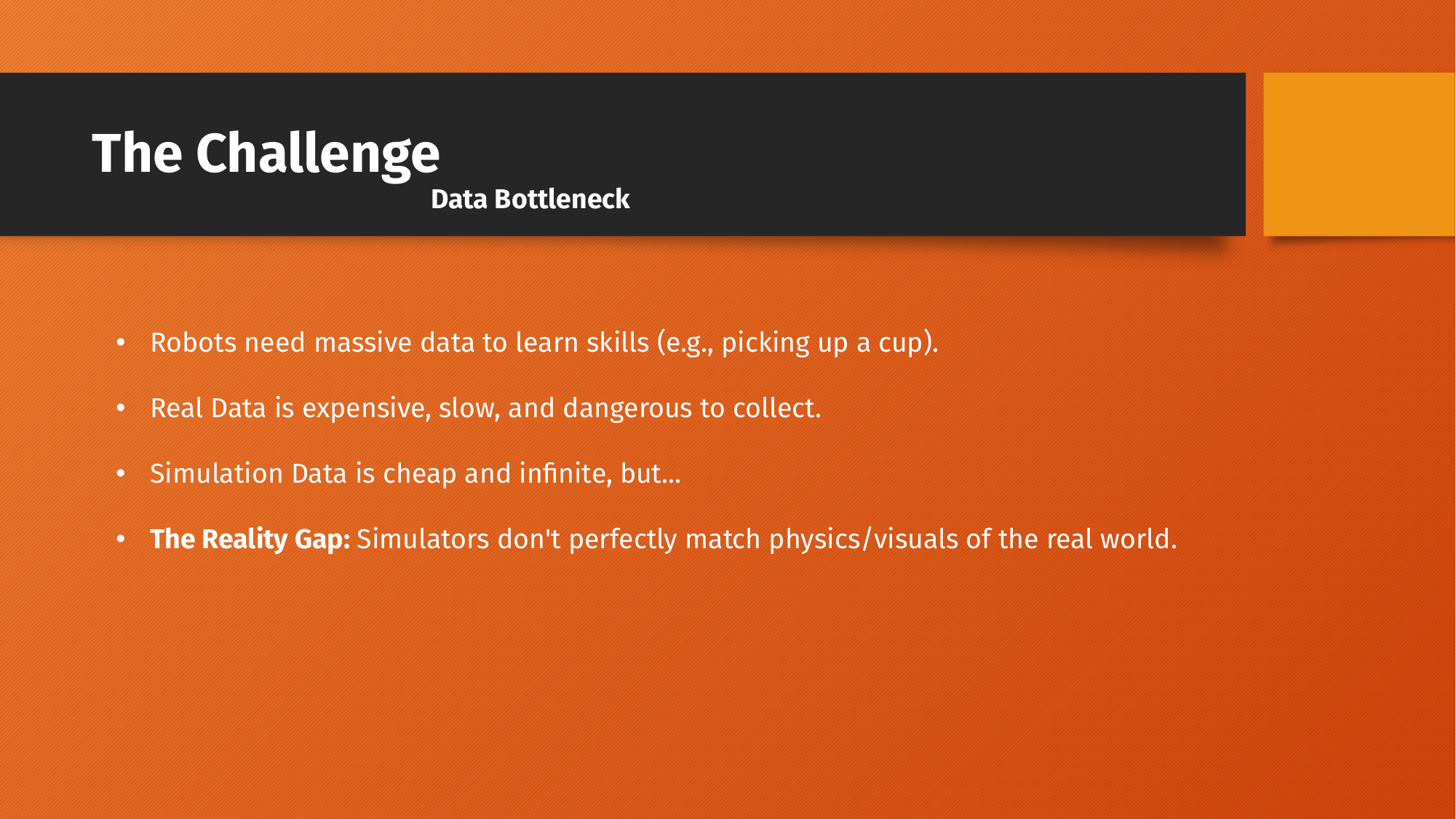

# The Challenge
Data Bottleneck
Robots need massive data to learn skills (e.g., picking up a cup).
Real Data is expensive, slow, and dangerous to collect.
Simulation Data is cheap and infinite, but...
The Reality Gap: Simulators don't perfectly match physics/visuals of the real world.